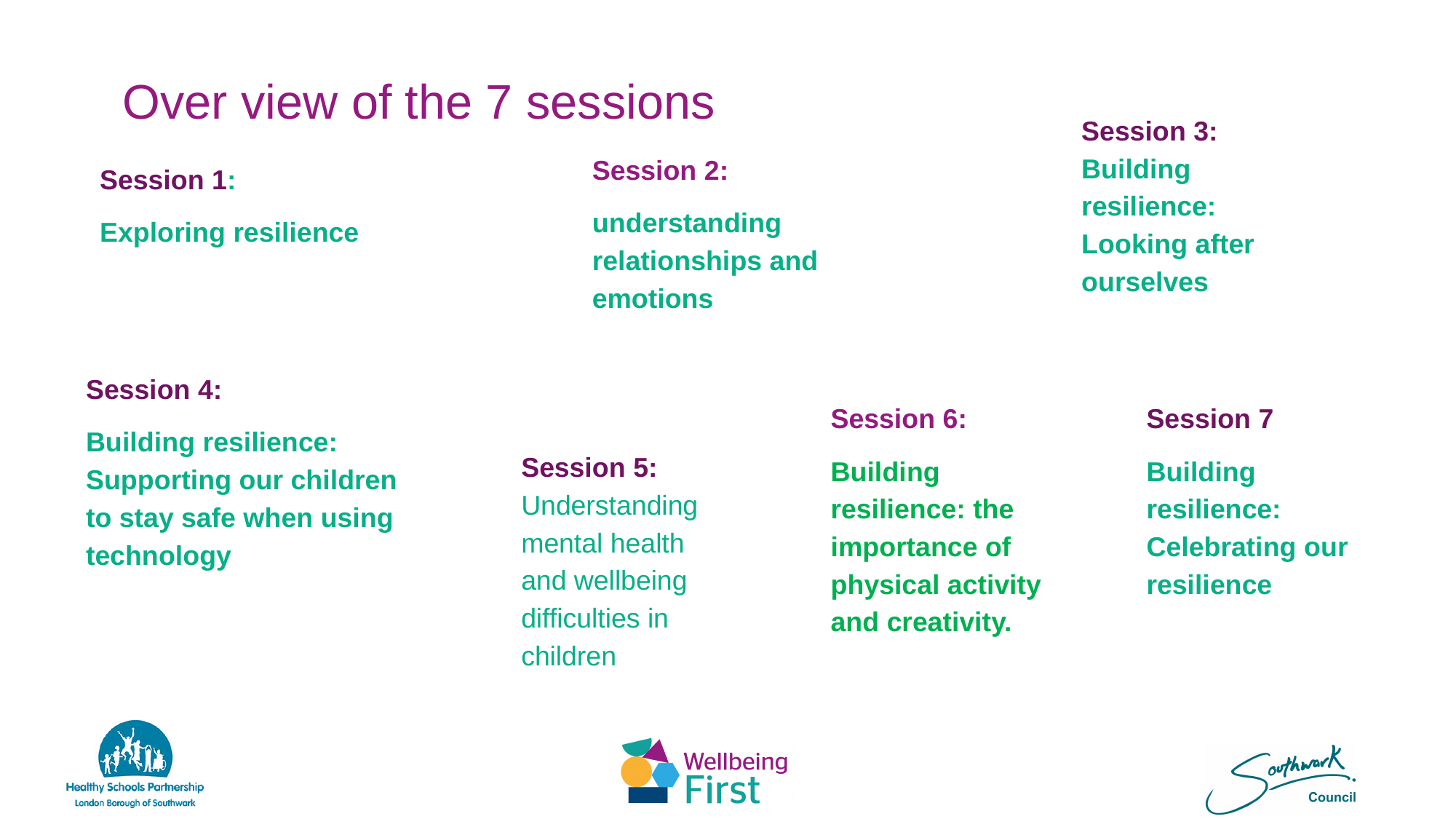

Over view of the 7 sessions
Session 3: Building resilience: Looking after ourselves
Session 2:
understanding relationships and emotions
Session 1:
Exploring resilience
Session 4:
Building resilience: Supporting our children to stay safe when using technology
Session 6:
Building resilience: the importance of physical activity and creativity.
Session 7
Building resilience: Celebrating our resilience
Session 5: Understanding mental health and wellbeing difficulties in children